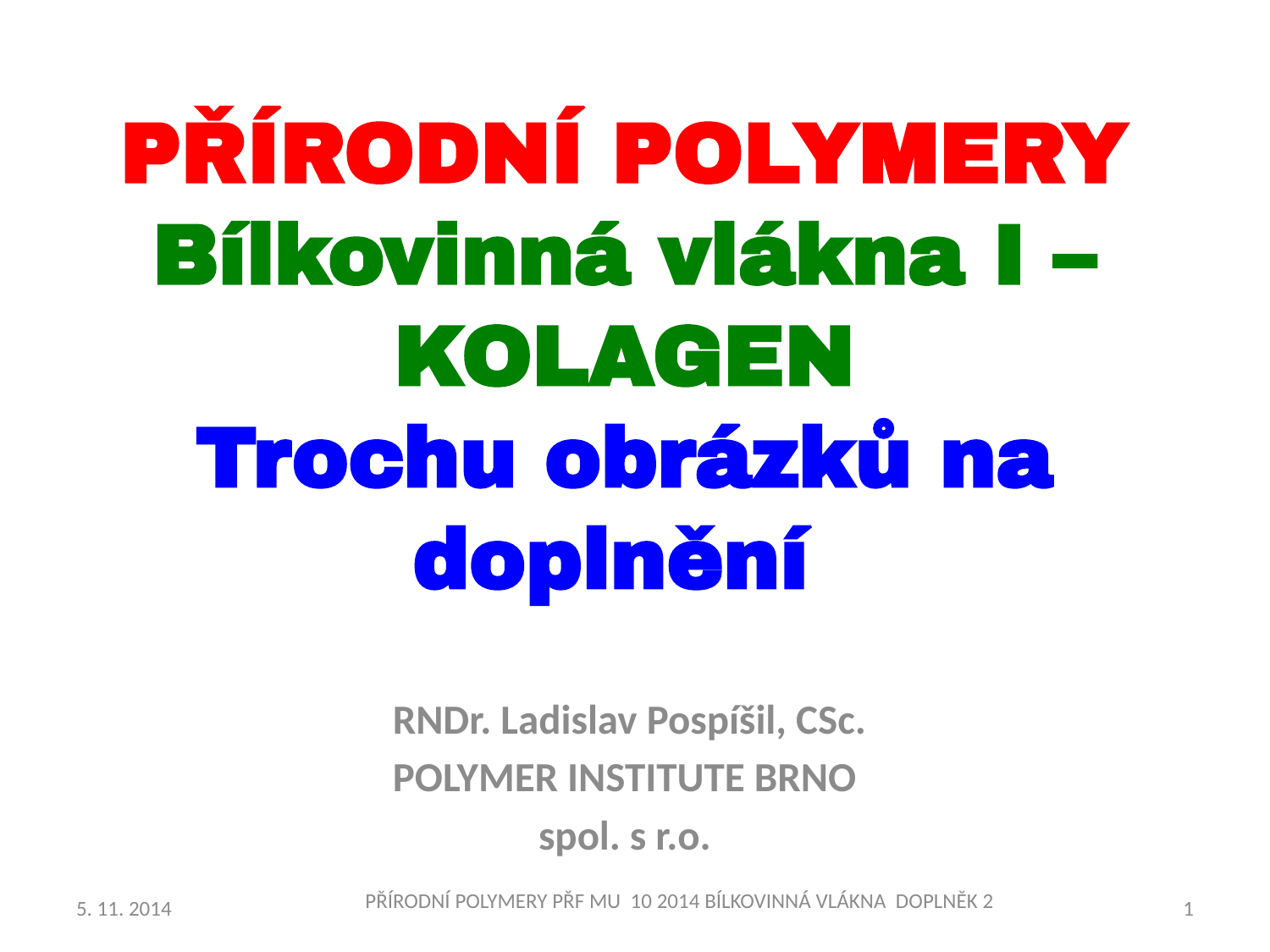

# PŘÍRODNÍ POLYMERY Bílkovinná vlákna I – KOLAGEN Trochu obrázků na doplnění
RNDr. Ladislav Pospíšil, CSc.
POLYMER INSTITUTE BRNO
spol. s r.o.
PŘÍRODNÍ POLYMERY PŘF MU  10 2014 BÍLKOVINNÁ VLÁKNA  DOPLNĚK 2
5. 11. 2014
1